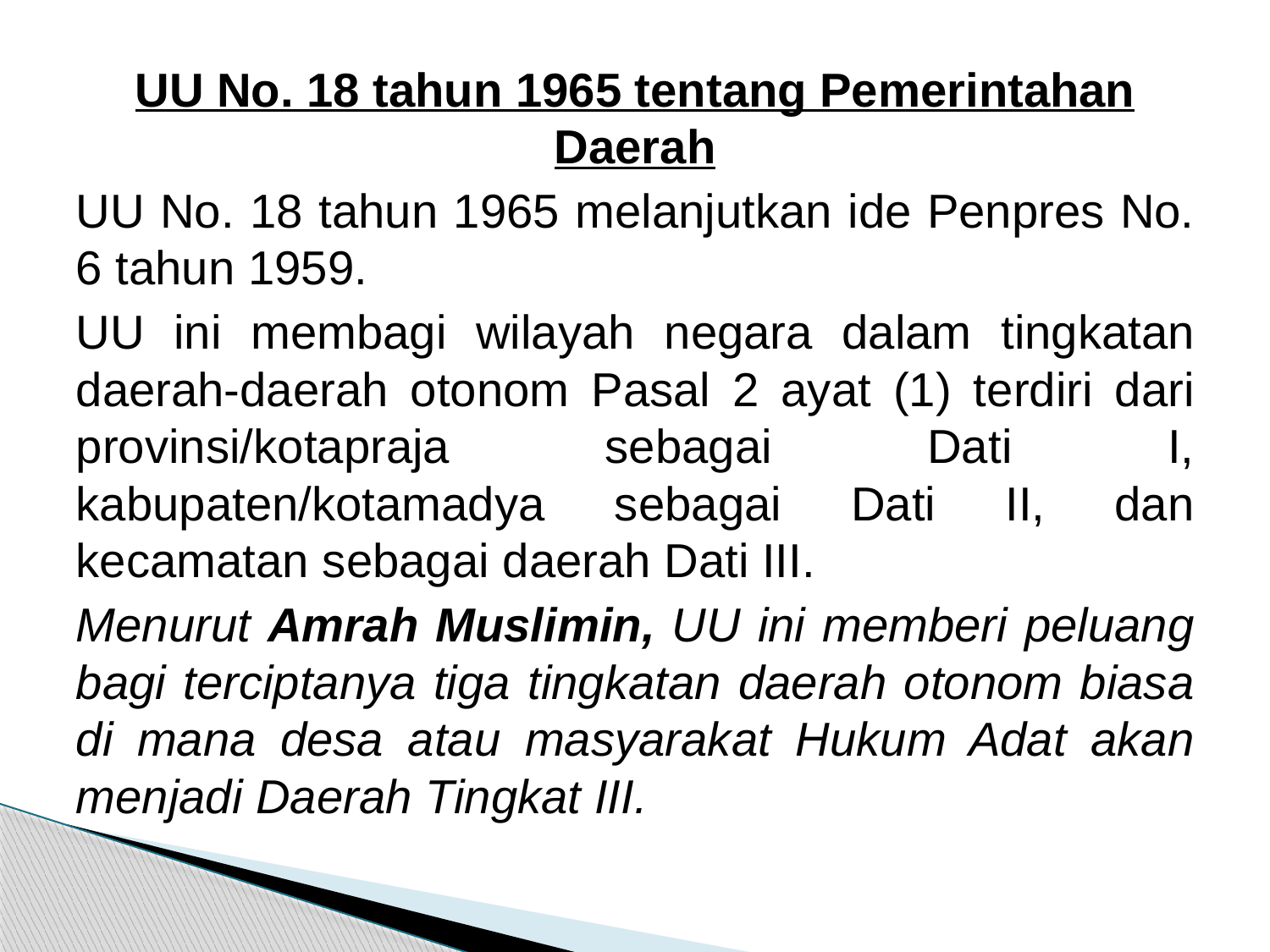

UU No. 18 tahun 1965 tentang Pemerintahan Daerah
UU No. 18 tahun 1965 melanjutkan ide Penpres No. 6 tahun 1959.
UU ini membagi wilayah negara dalam tingkatan daerah-daerah otonom Pasal 2 ayat (1) terdiri dari provinsi/kotapraja sebagai Dati I, kabupaten/kotamadya sebagai Dati II, dan kecamatan sebagai daerah Dati III.
Menurut Amrah Muslimin, UU ini memberi peluang bagi terciptanya tiga tingkatan daerah otonom biasa di mana desa atau masyarakat Hukum Adat akan menjadi Daerah Tingkat III.